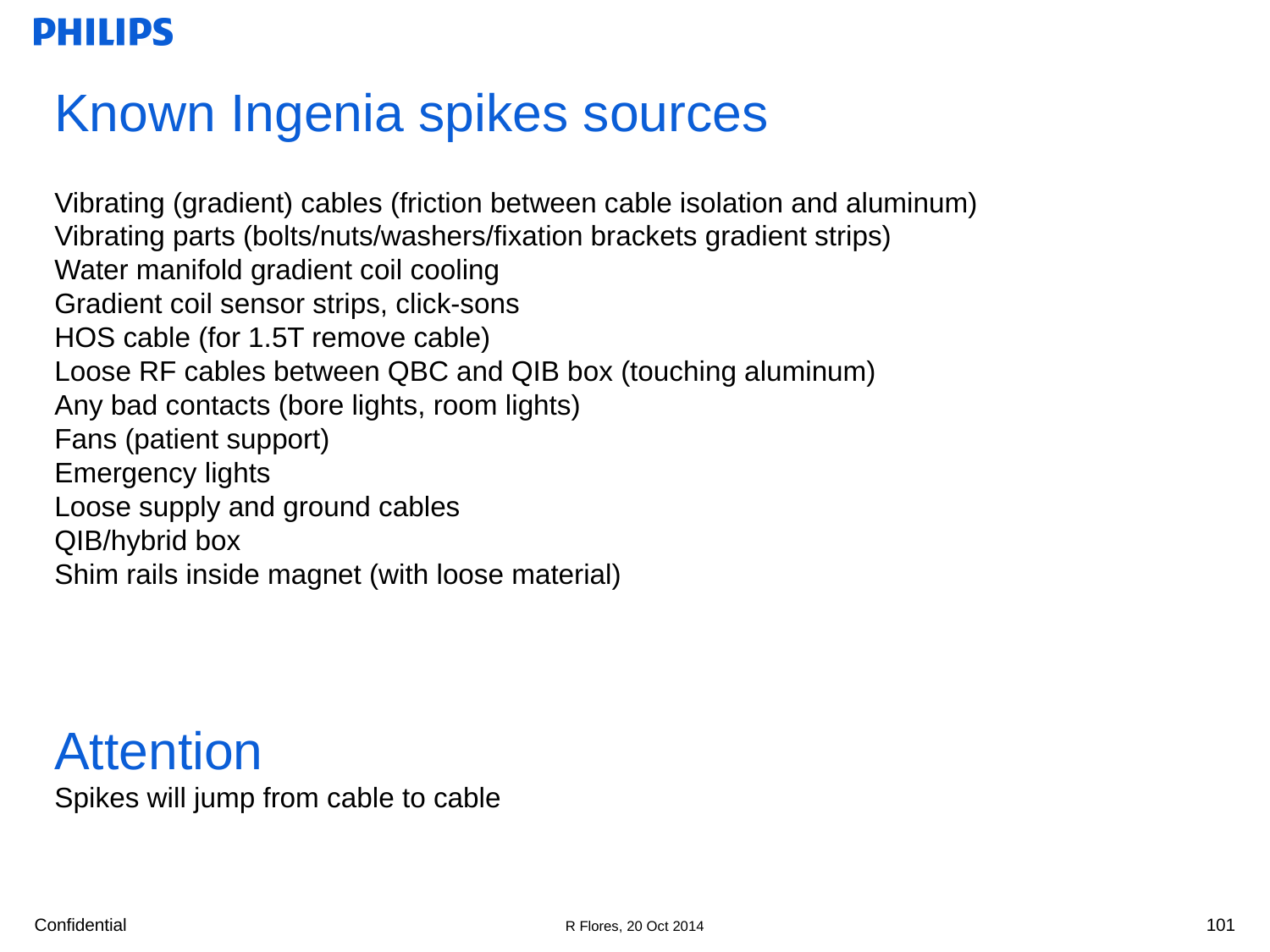

# Known Ingenia spikes sources Vibrating (gradient) cables (friction between cable isolation and aluminum) Vibrating parts (bolts/nuts/washers/fixation brackets gradient strips) Water manifold gradient coil cooling Gradient coil sensor strips, click-sons HOS cable (for 1.5T remove cable) Loose RF cables between QBC and QIB box (touching aluminum) Any bad contacts (bore lights, room lights) Fans (patient support) Emergency lights Loose supply and ground cables QIB/hybrid box Shim rails inside magnet (with loose material) Attention Spikes will jump from cable to cable
101